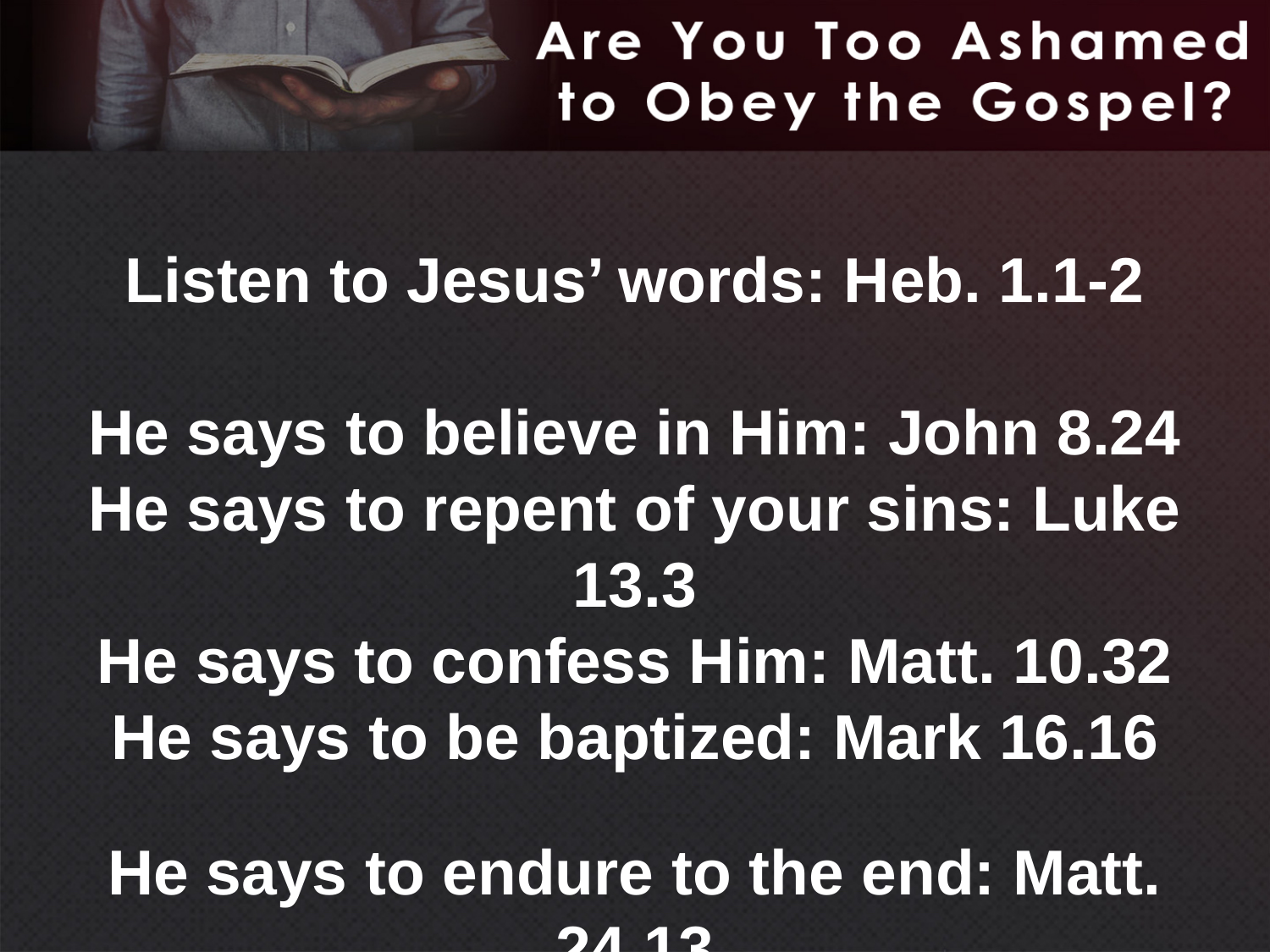

Listen to Jesus’ words: Heb. 1.1-2

He says to believe in Him: John 8.24
He says to repent of your sins: Luke 13.3
He says to confess Him: Matt. 10.32
He says to be baptized: Mark 16.16

He says to endure to the end: Matt. 24.13